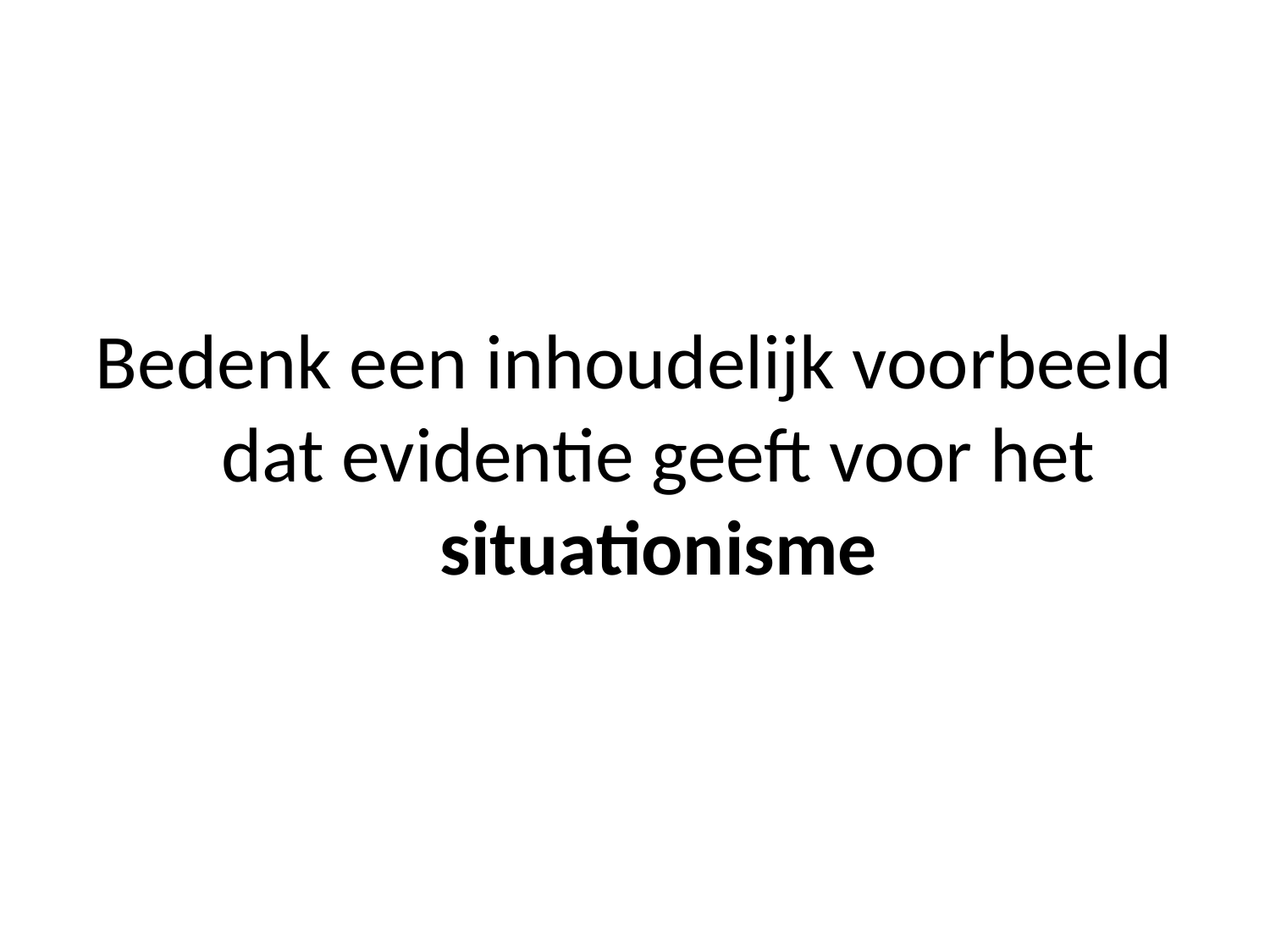

Bedenk een inhoudelijk voorbeeld dat evidentie geeft voor het situationisme